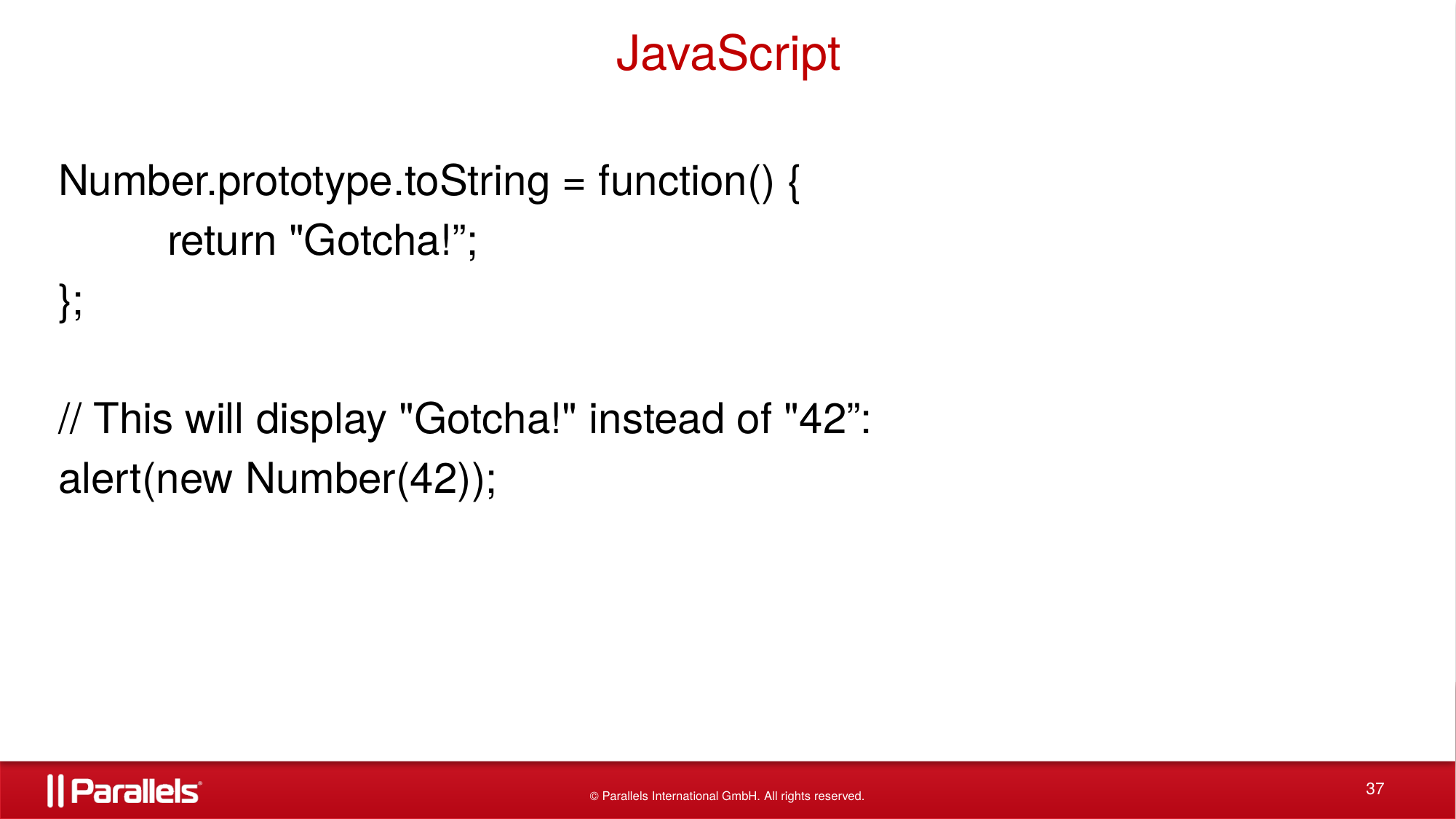

# JavaScript

Number.prototype.toString = function() {
	return "Gotcha!”;
};

// This will display "Gotcha!" instead of "42”:
alert(new Number(42));